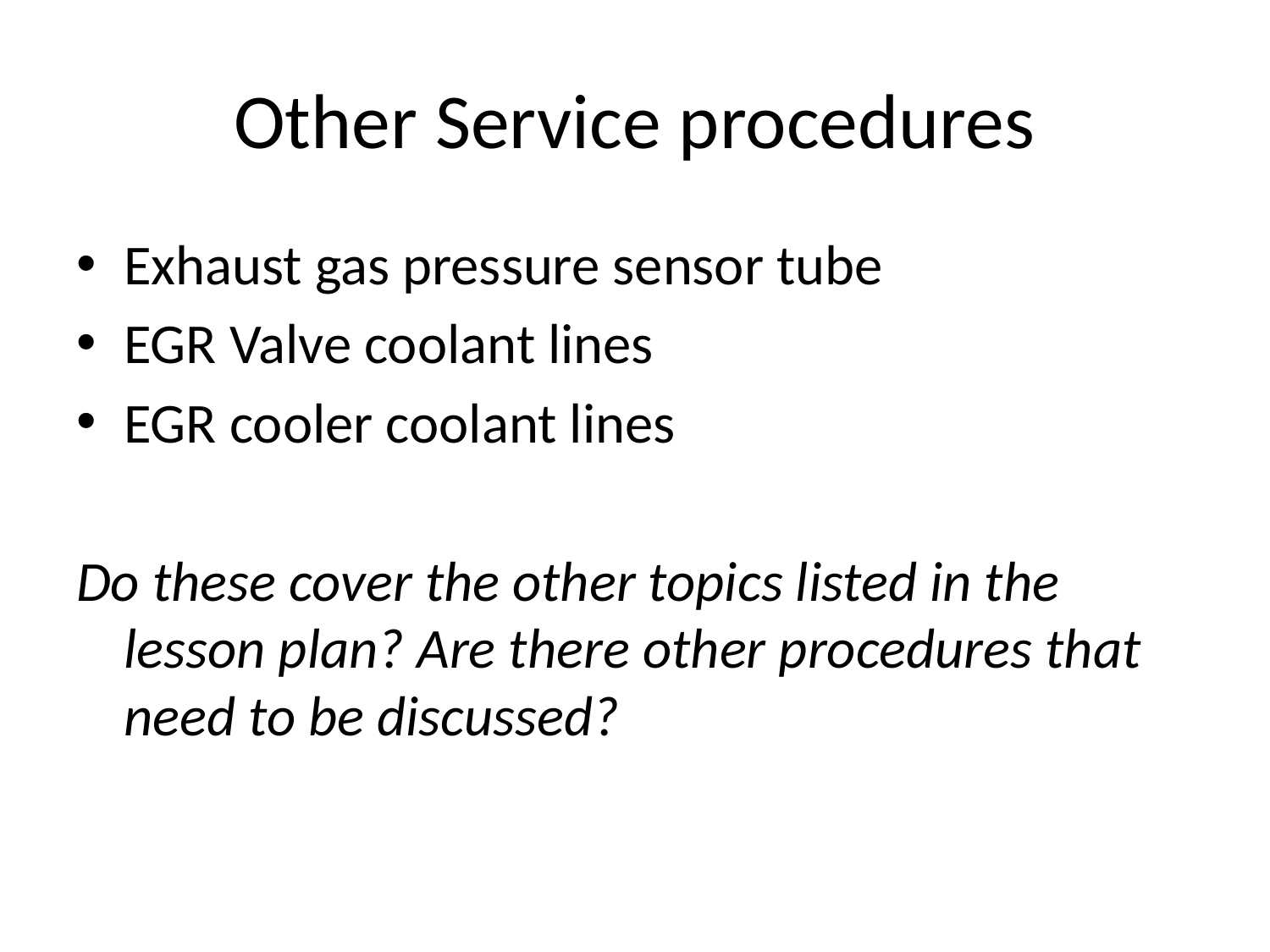

# Other Service procedures
Exhaust gas pressure sensor tube
EGR Valve coolant lines
EGR cooler coolant lines

Do these cover the other topics listed in the lesson plan? Are there other procedures that need to be discussed?